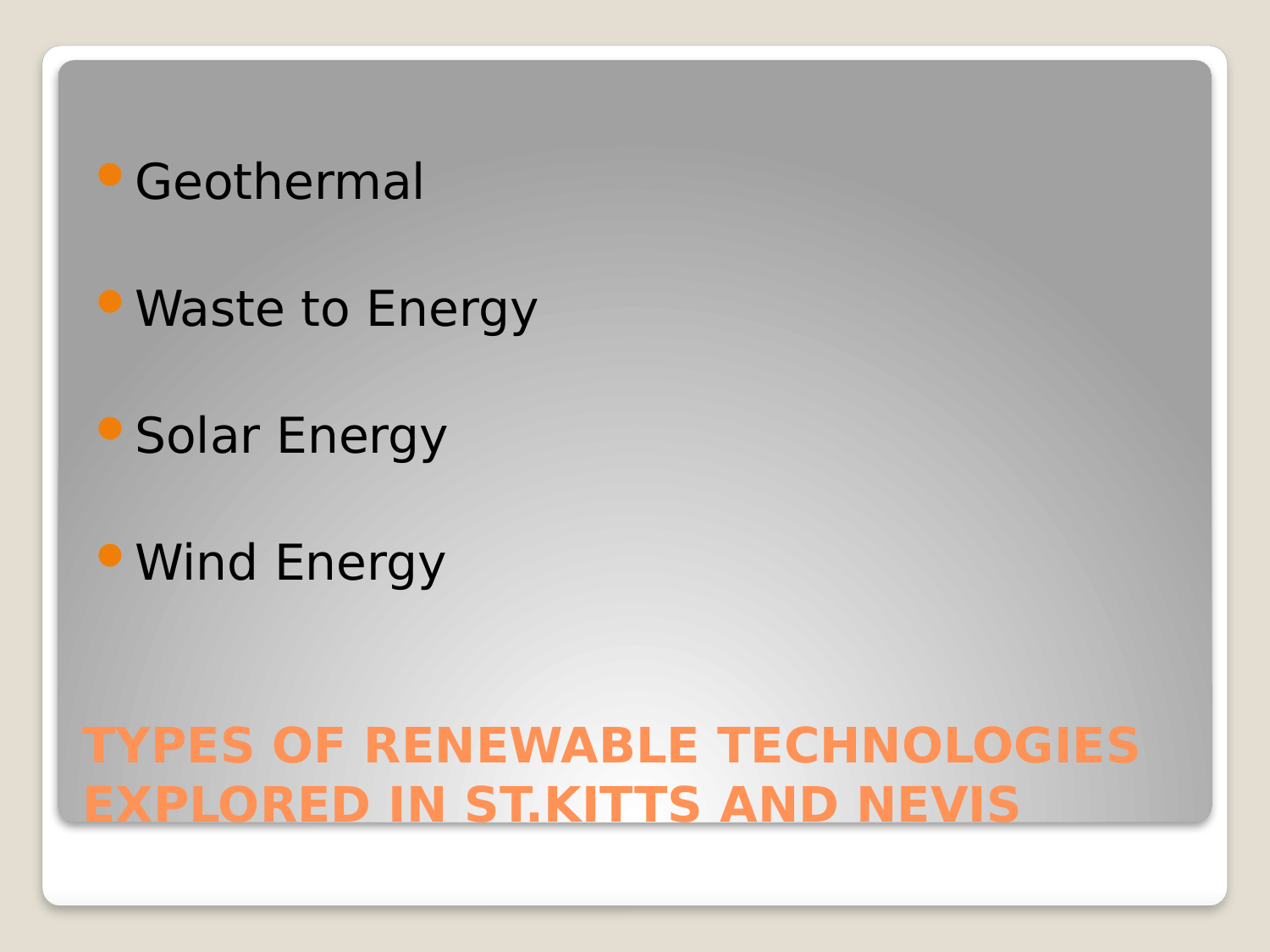

Geothermal

Waste to Energy

Solar Energy

Wind Energy
# TYPES OF RENEWABLE TECHNOLOGIES EXPLORED IN ST.KITTS AND NEVIS